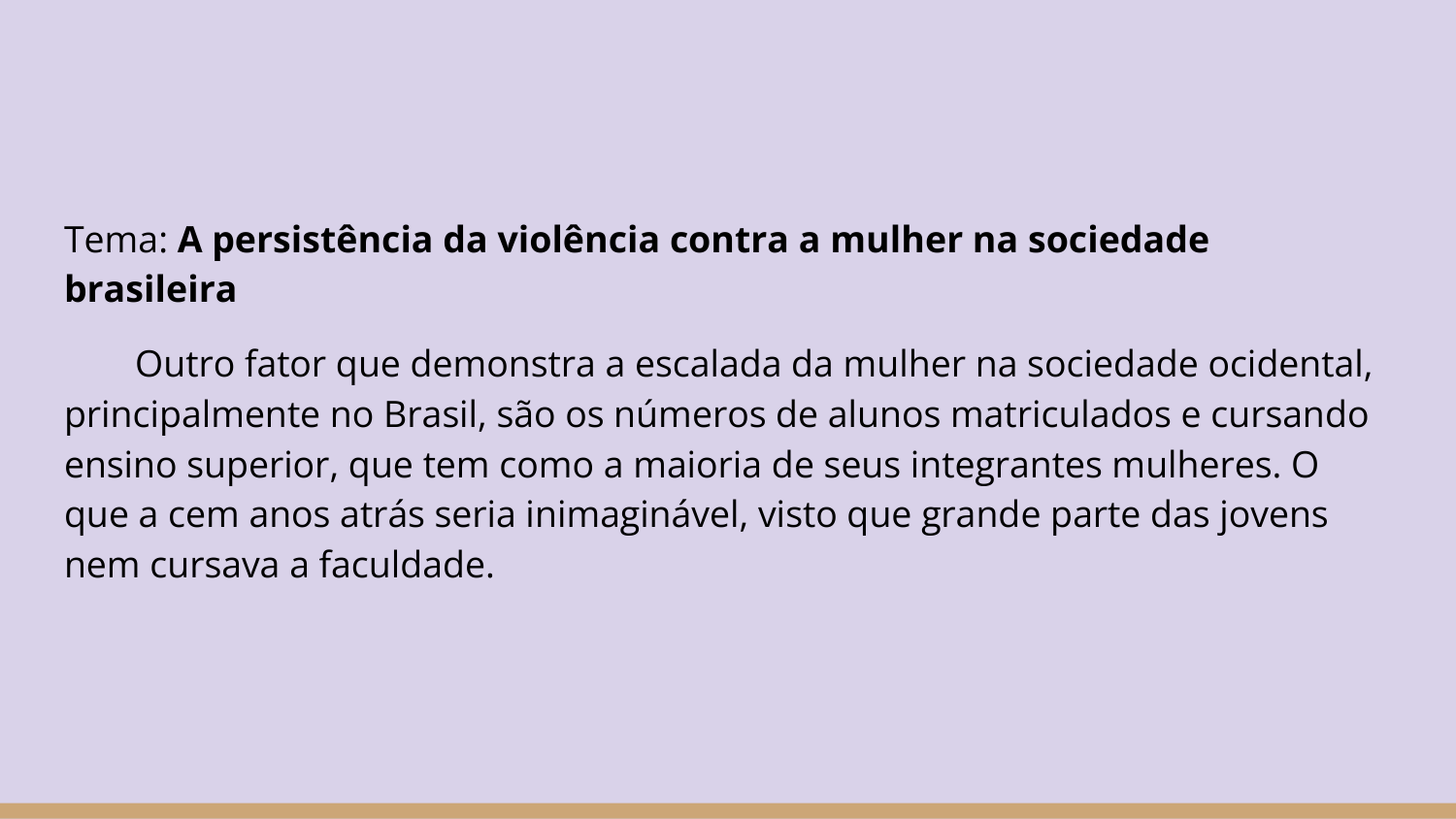

#
Tema: A persistência da violência contra a mulher na sociedade brasileira
Outro fator que demonstra a escalada da mulher na sociedade ocidental, principalmente no Brasil, são os números de alunos matriculados e cursando ensino superior, que tem como a maioria de seus integrantes mulheres. O que a cem anos atrás seria inimaginável, visto que grande parte das jovens nem cursava a faculdade.